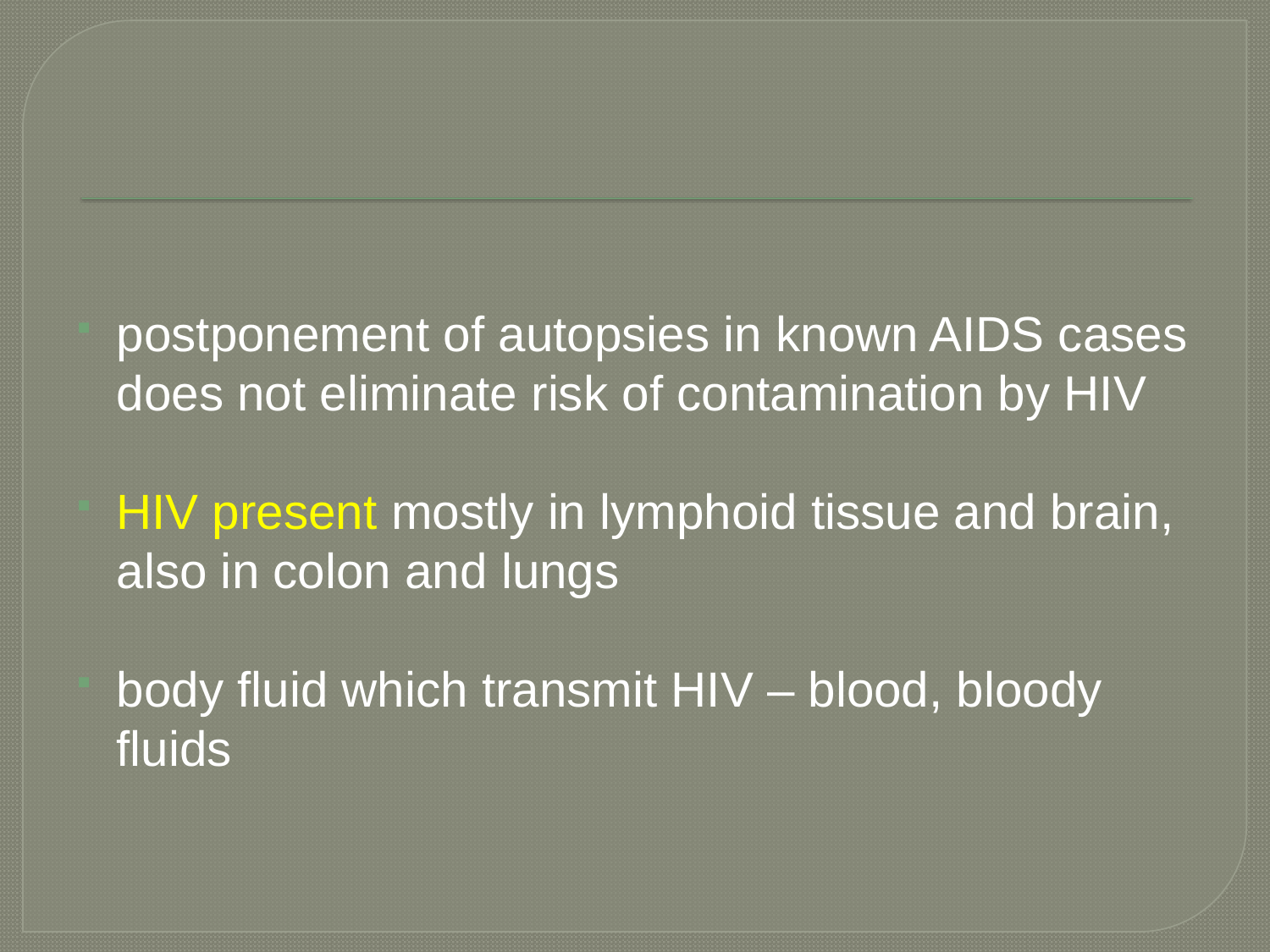

postponement of autopsies in known AIDS cases does not eliminate risk of contamination by HIV

HIV present mostly in lymphoid tissue and brain,  also in colon and lungs

body fluid which transmit HIV – blood, bloody fluids